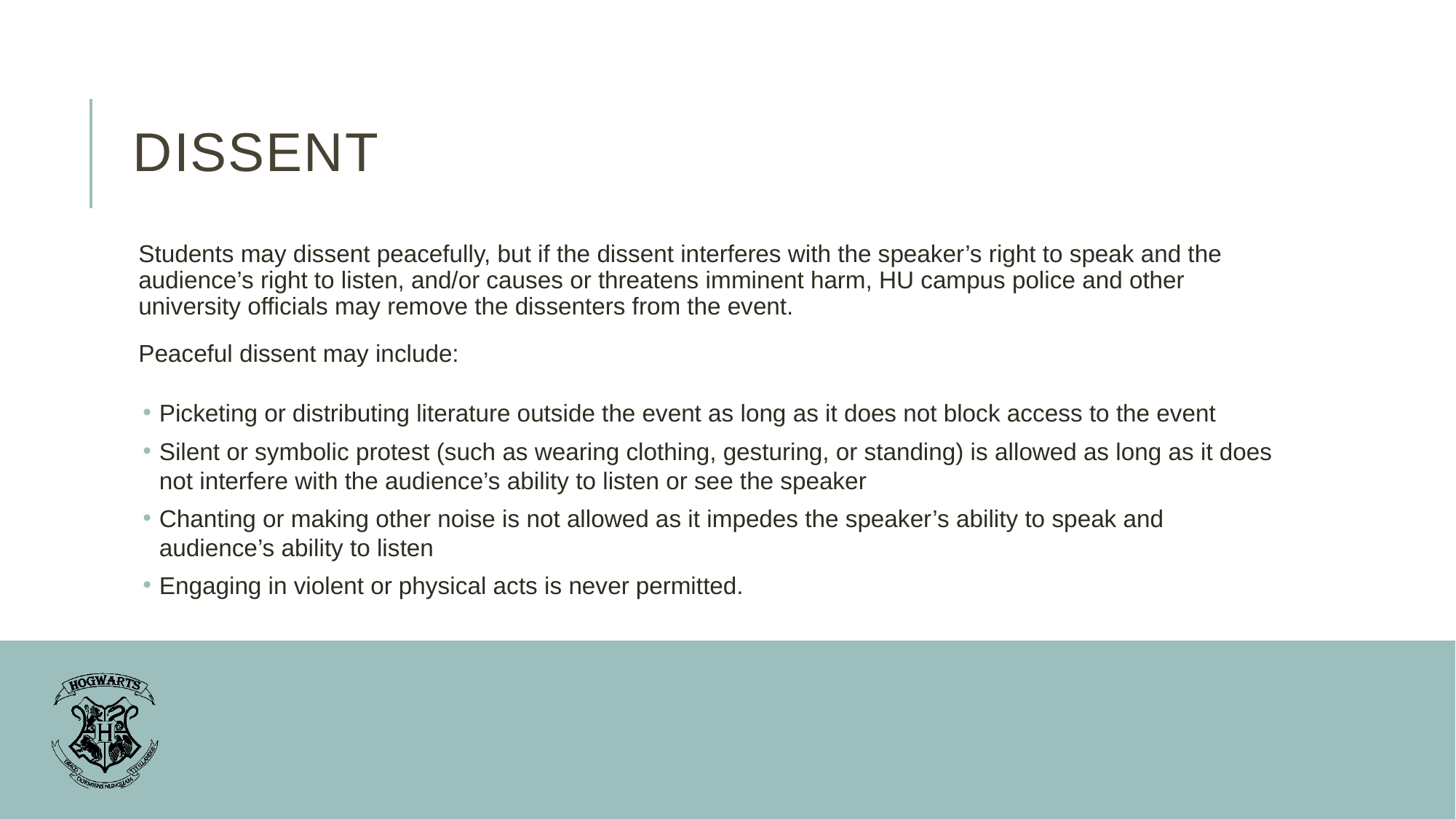

Dissent
Students may dissent peacefully, but if the dissent interferes with the speaker’s right to speak and the audience’s right to listen, and/or causes or threatens imminent harm, HU campus police and other university officials may remove the dissenters from the event.
Peaceful dissent may include:

Picketing or distributing literature outside the event as long as it does not block access to the event
Silent or symbolic protest (such as wearing clothing, gesturing, or standing) is allowed as long as it does not interfere with the audience’s ability to listen or see the speaker
Chanting or making other noise is not allowed as it impedes the speaker’s ability to speak and audience’s ability to listen
Engaging in violent or physical acts is never permitted.